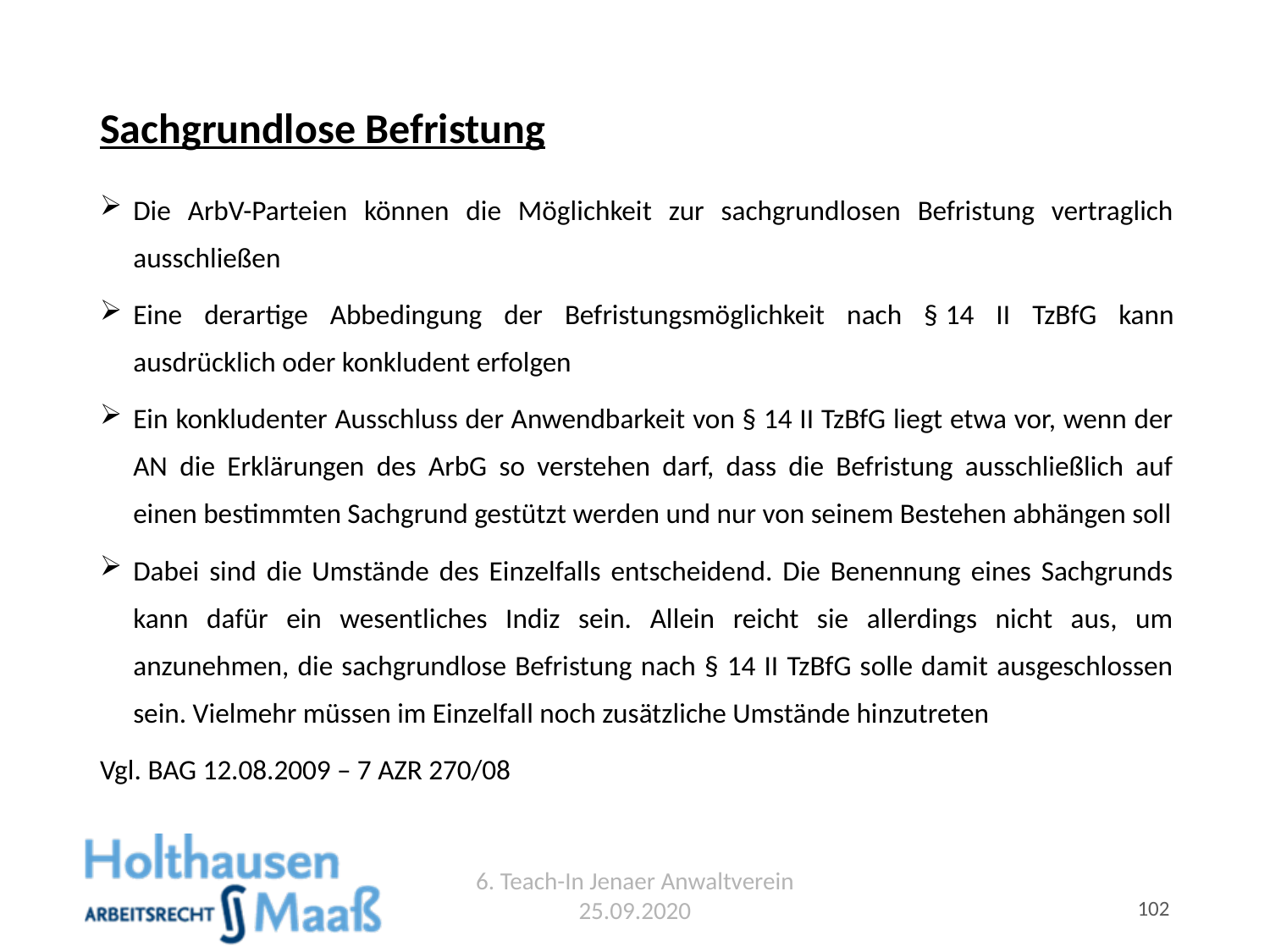

# Sachgrundlose Befristung
Die ArbV-Parteien können die Möglichkeit zur sachgrundlosen Befristung vertraglich ausschließen
Eine derartige Abbedingung der Befristungsmöglichkeit nach § 14 II TzBfG kann ausdrücklich oder konkludent erfolgen
Ein konkludenter Ausschluss der Anwendbarkeit von § 14 II TzBfG liegt etwa vor, wenn der AN die Erklärungen des ArbG so verstehen darf, dass die Befristung ausschließlich auf einen bestimmten Sachgrund gestützt werden und nur von seinem Bestehen abhängen soll
Dabei sind die Umstände des Einzelfalls entscheidend. Die Benennung eines Sachgrunds kann dafür ein wesentliches Indiz sein. Allein reicht sie allerdings nicht aus, um anzunehmen, die sachgrundlose Befristung nach § 14 II TzBfG solle damit ausgeschlossen sein. Vielmehr müssen im Einzelfall noch zusätzliche Umstände hinzutreten
Vgl. BAG 12.08.2009 – 7 AZR 270/08
6. Teach-In Jenaer Anwaltverein 25.09.2020
102